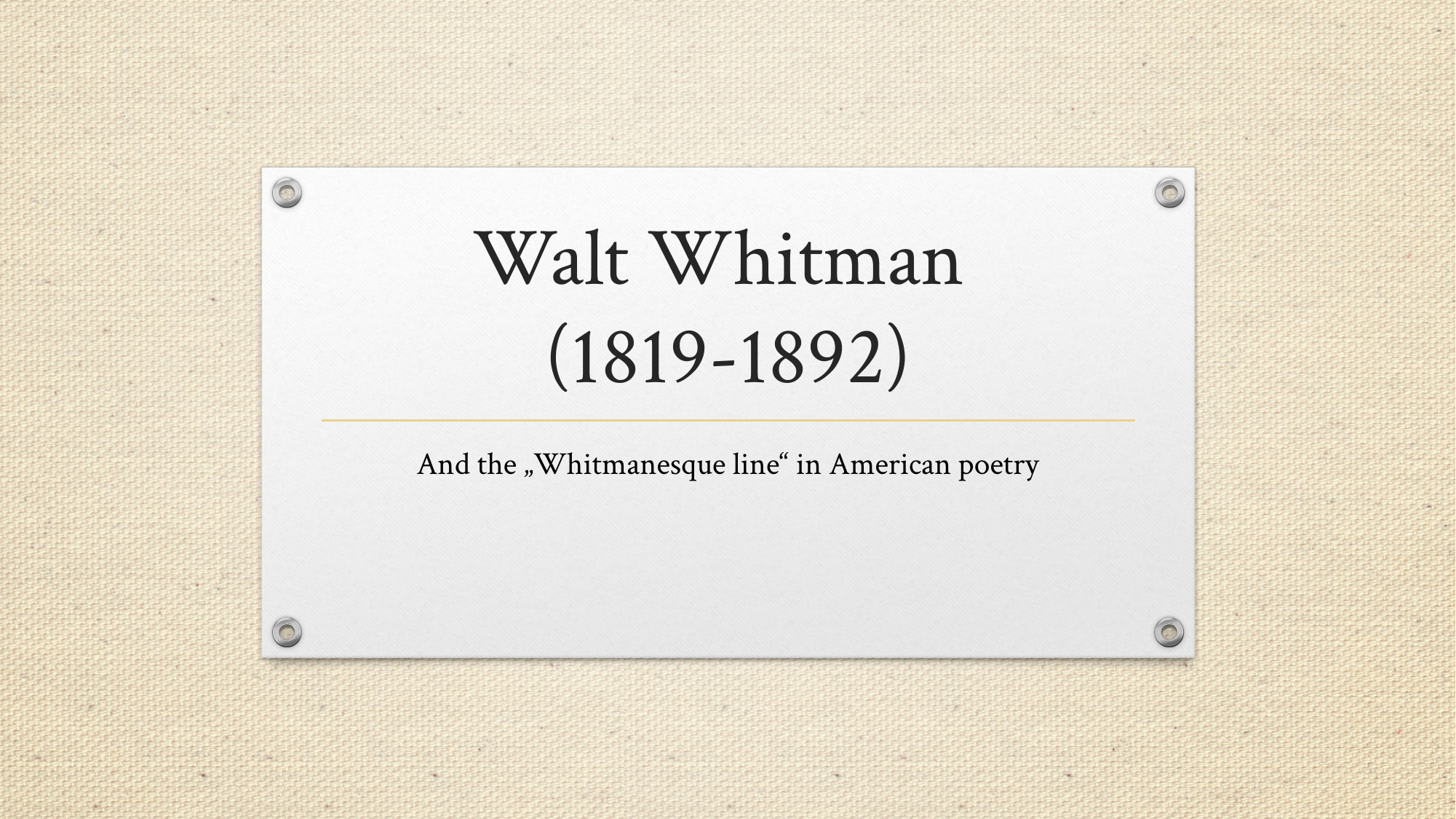

# Walt Whitman (1819-1892)
And the „Whitmanesque line“ in American poetry